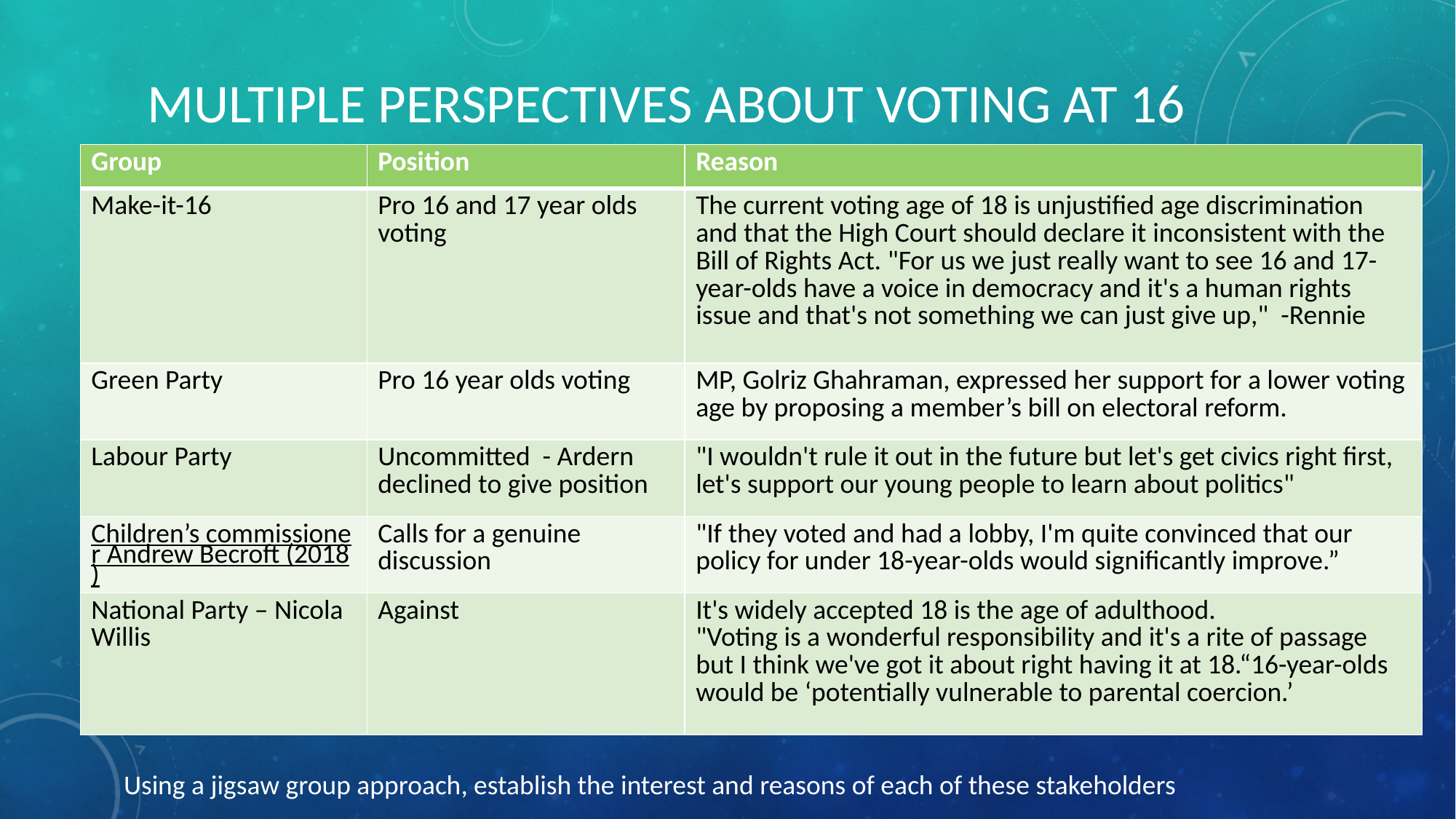

# Multiple perspectives about voting at 16
| Group | Position | Reason |
| --- | --- | --- |
| Make-it-16 | Pro 16 and 17 year olds voting | The current voting age of 18 is unjustified age discrimination and that the High Court should declare it inconsistent with the Bill of Rights Act. "For us we just really want to see 16 and 17-year-olds have a voice in democracy and it's a human rights issue and that's not something we can just give up," -Rennie |
| Green Party | Pro 16 year olds voting | MP, Golriz Ghahraman, expressed her support for a lower voting age by proposing a member’s bill on electoral reform. |
| Labour Party | Uncommitted - Ardern declined to give position | "I wouldn't rule it out in the future but let's get civics right first, let's support our young people to learn about politics" |
| Children’s commissioner Andrew Becroft (2018) | Calls for a genuine discussion | "If they voted and had a lobby, I'm quite convinced that our policy for under 18-year-olds would significantly improve.” |
| National Party – Nicola Willis | Against | It's widely accepted 18 is the age of adulthood. "Voting is a wonderful responsibility and it's a rite of passage but I think we've got it about right having it at 18.“16-year-olds would be ‘potentially vulnerable to parental coercion.’ |
Using a jigsaw group approach, establish the interest and reasons of each of these stakeholders